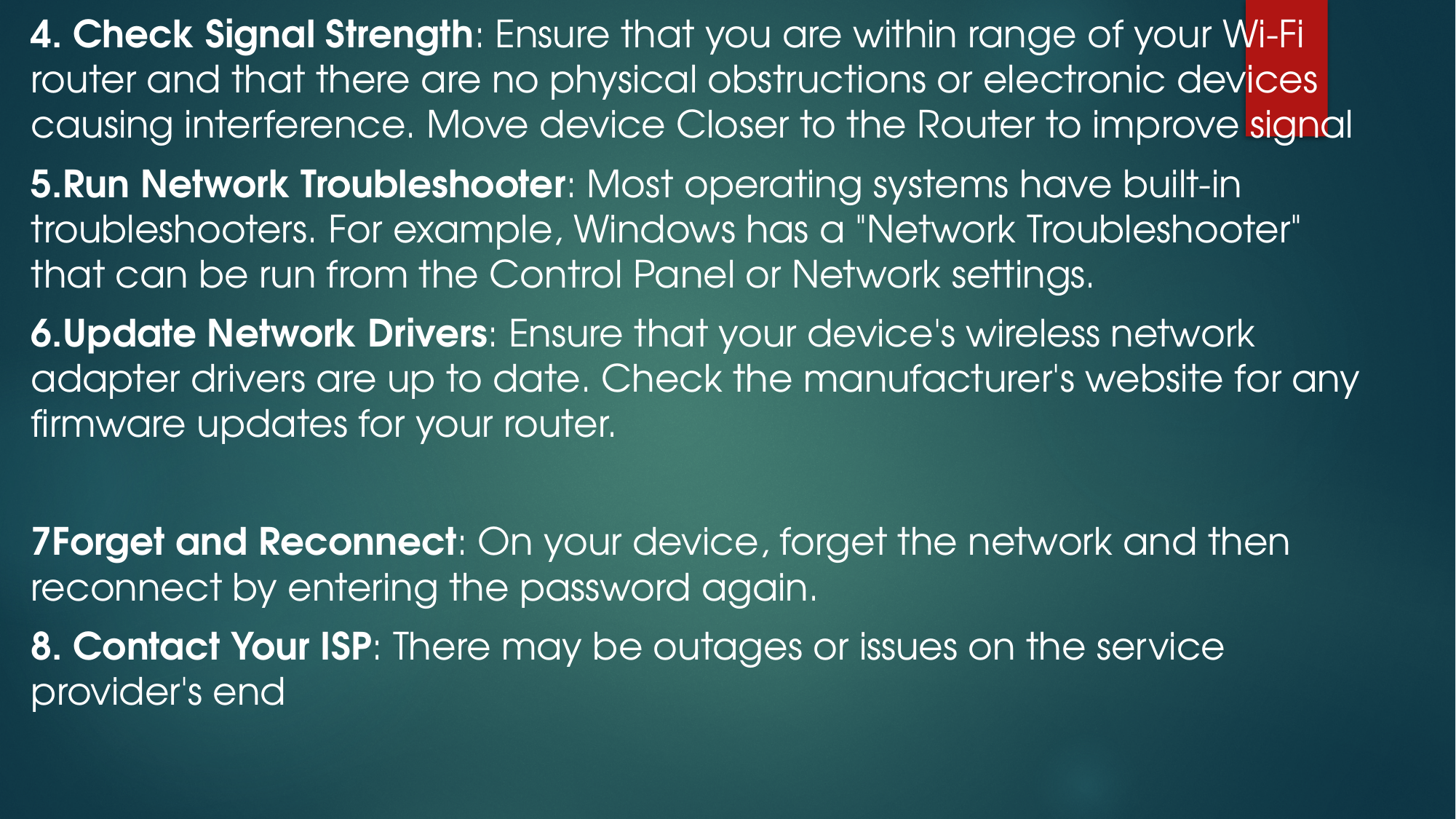

4. Check Signal Strength: Ensure that you are within range of your Wi-Fi router and that there are no physical obstructions or electronic devices causing interference. Move device Closer to the Router to improve signal
5.Run Network Troubleshooter: Most operating systems have built-in troubleshooters. For example, Windows has a "Network Troubleshooter" that can be run from the Control Panel or Network settings.
6.Update Network Drivers: Ensure that your device's wireless network adapter drivers are up to date. Check the manufacturer's website for any firmware updates for your router.

7Forget and Reconnect: On your device, forget the network and then reconnect by entering the password again.
8. Contact Your ISP: There may be outages or issues on the service provider's end